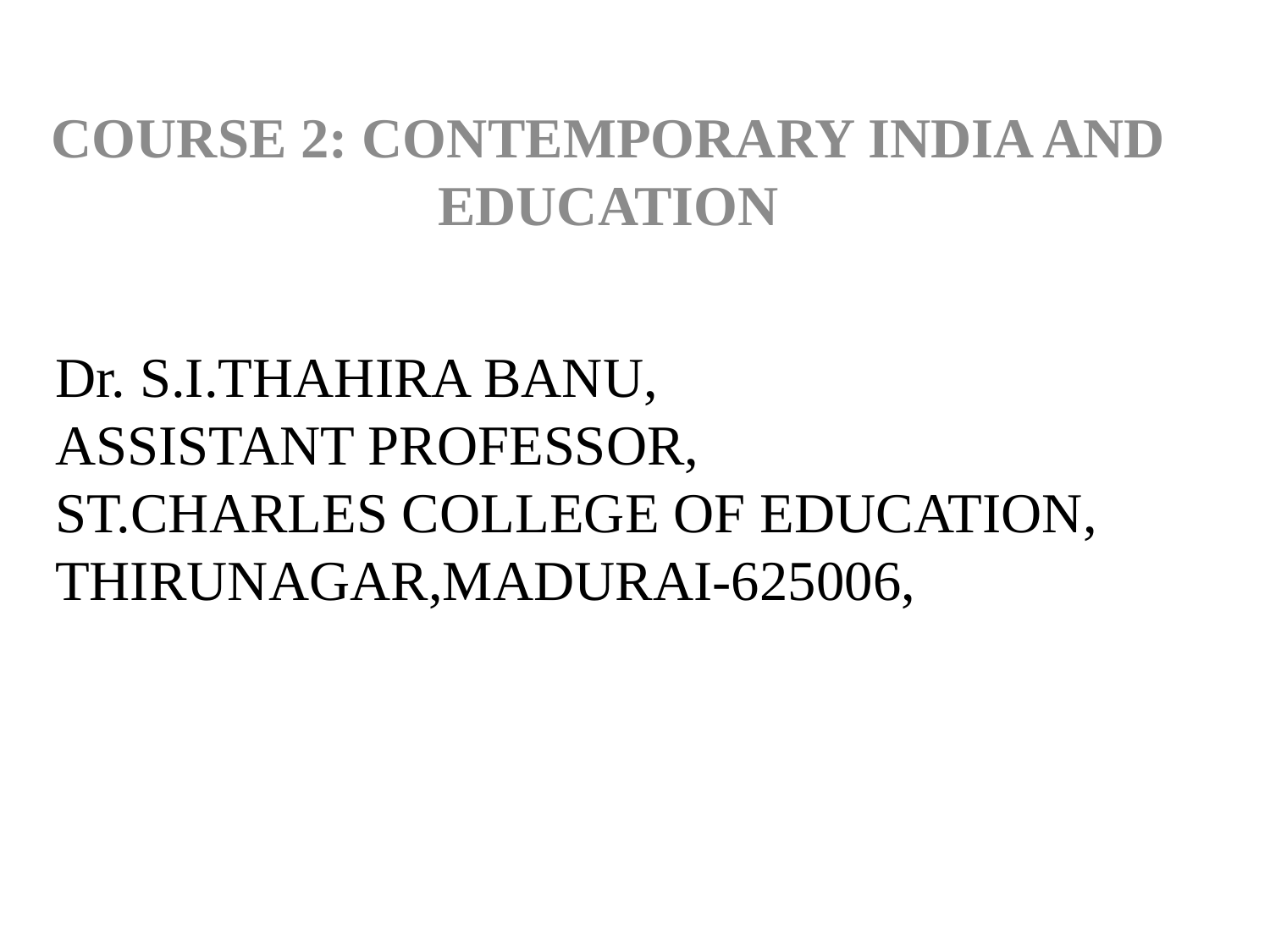

COURSE 2: CONTEMPORARY INDIA AND EDUCATION

# Dr. S.I.THAHIRA BANU, ASSISTANT PROFESSOR, ST.CHARLES COLLEGE OF EDUCATION, THIRUNAGAR,MADURAI-625006,